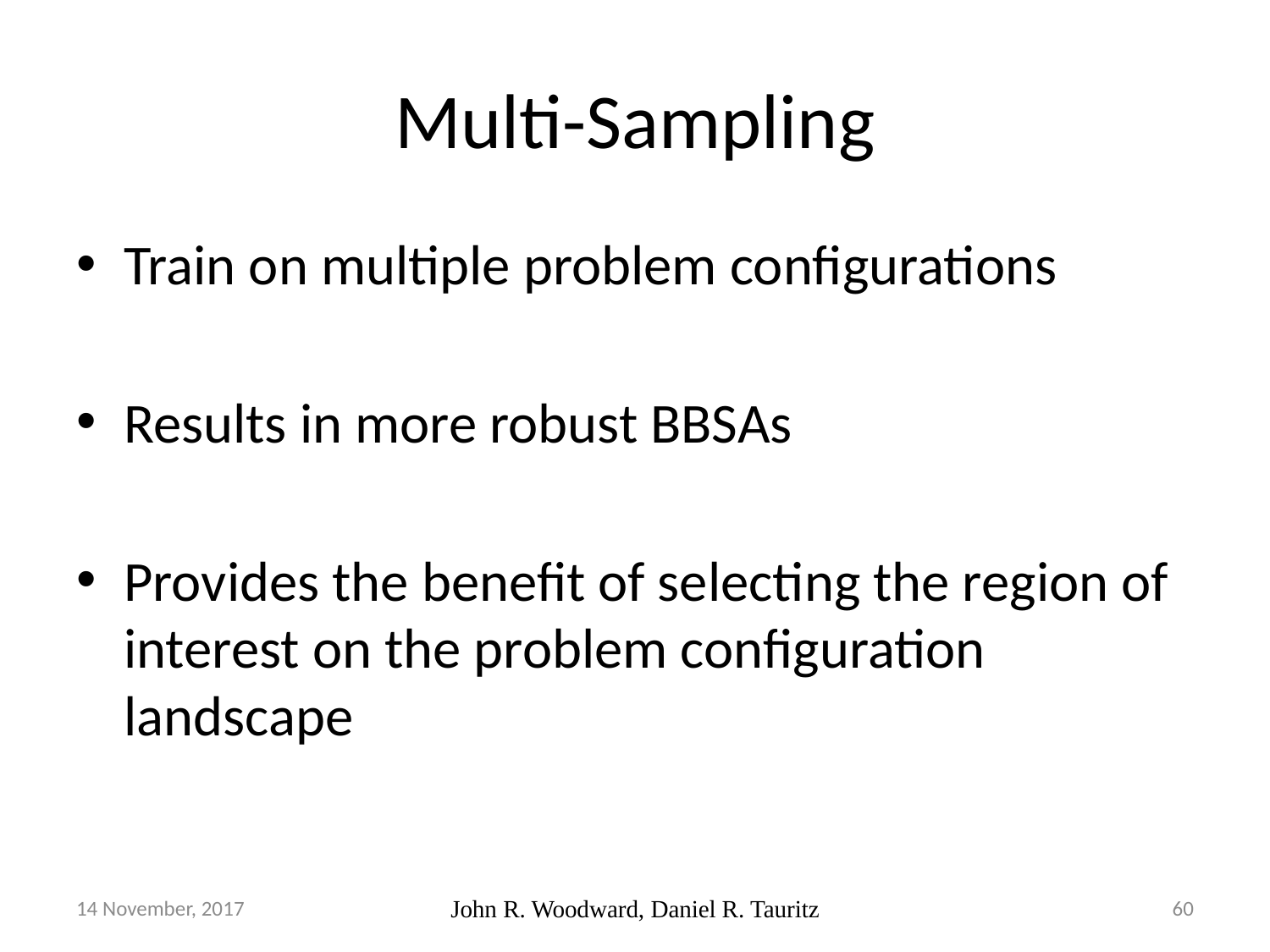

# Multi-Sampling
Train on multiple problem configurations

Results in more robust BBSAs

Provides the benefit of selecting the region of interest on the problem configuration landscape
14 November, 2017
John R. Woodward, Daniel R. Tauritz
60